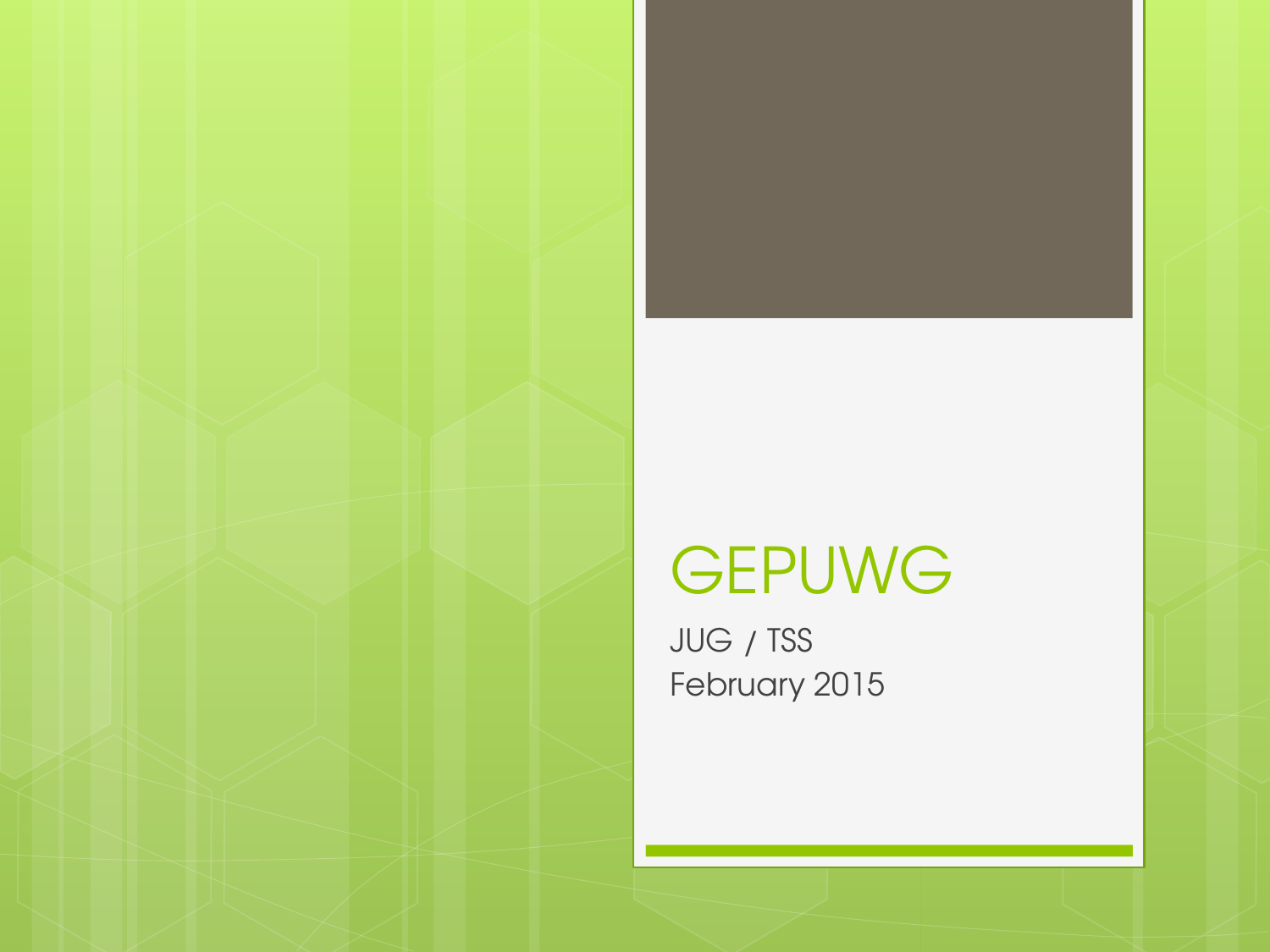

# GEPUWG
JUG / TSS
February 2015